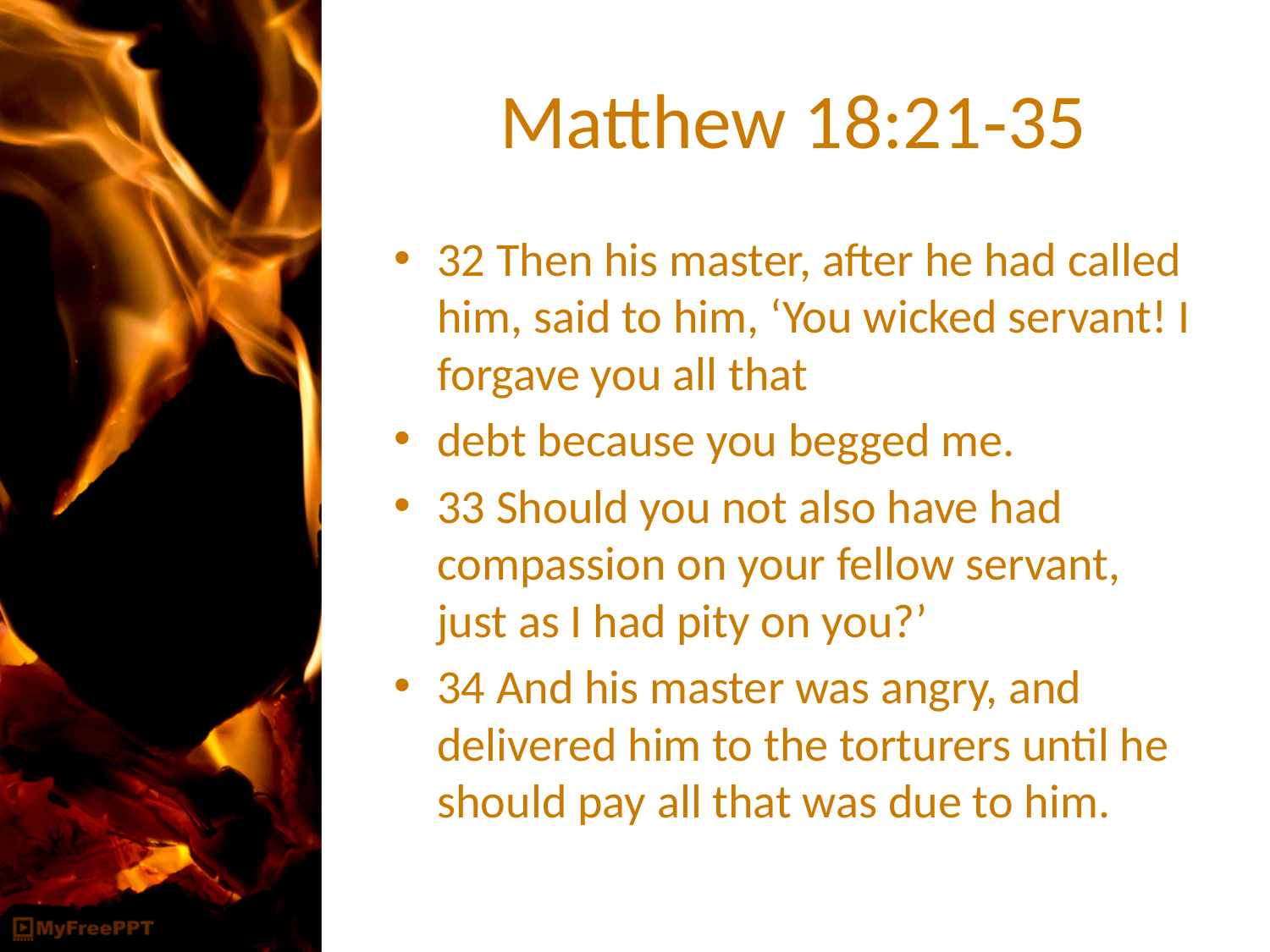

# Matthew 18:21‐35
32 Then his master, after he had called him, said to him, ‘You wicked servant! I forgave you all that
debt because you begged me.
33 Should you not also have had compassion on your fellow servant, just as I had pity on you?’
34 And his master was angry, and delivered him to the torturers until he should pay all that was due to him.